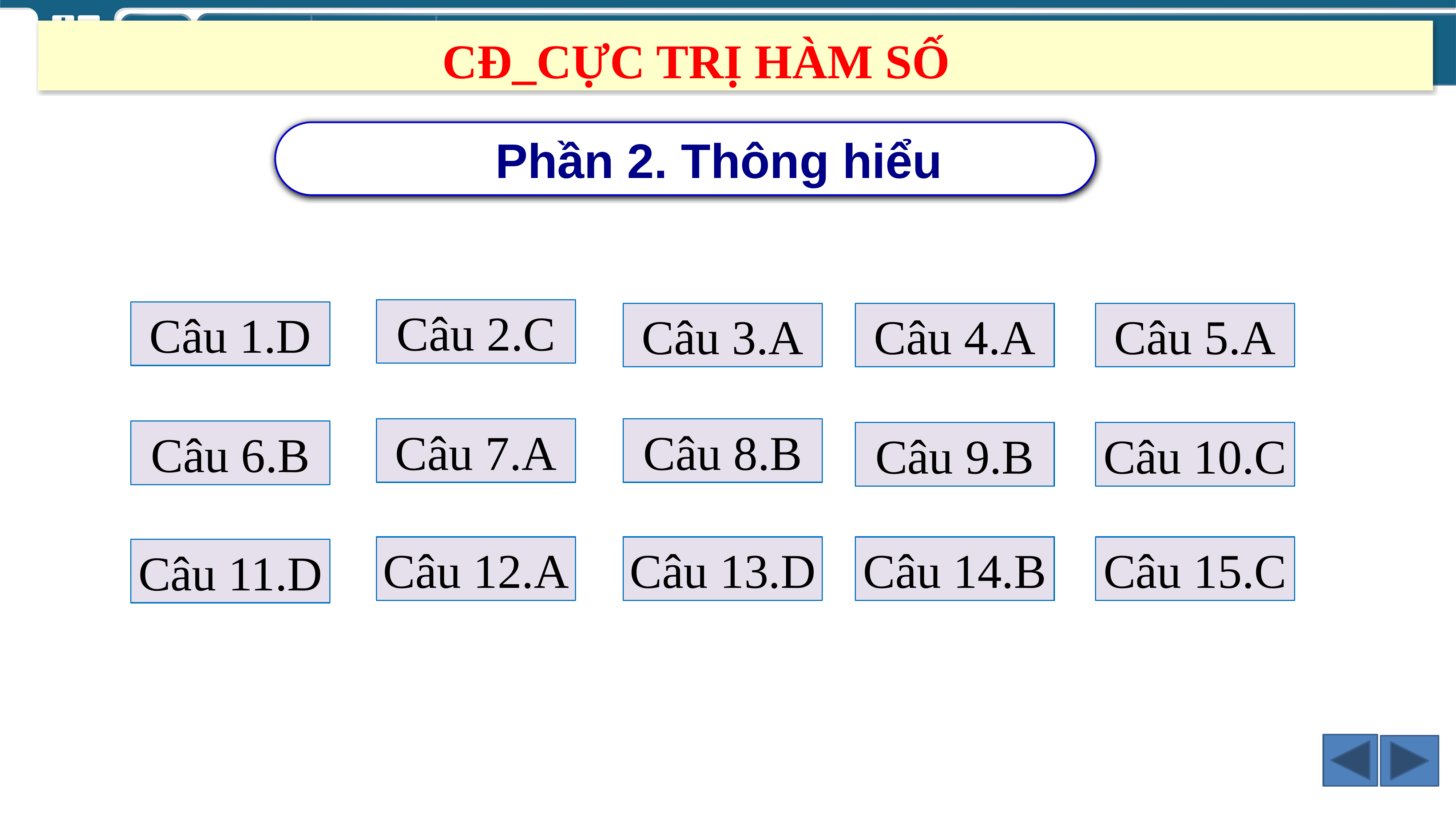

CĐ_CỰC TRỊ HÀM SỐ
     Phần 2. Thông hiểu
Câu 2.C
Câu 1.D
Câu 3.A
Câu 4.A
Câu 5.A
Câu 7.A
Câu 8.B
Câu 6.B
Câu 9.B
Câu 10.C
Câu 13.D
Câu 12.A
Câu 14.B
Câu 15.C
Câu 11.D